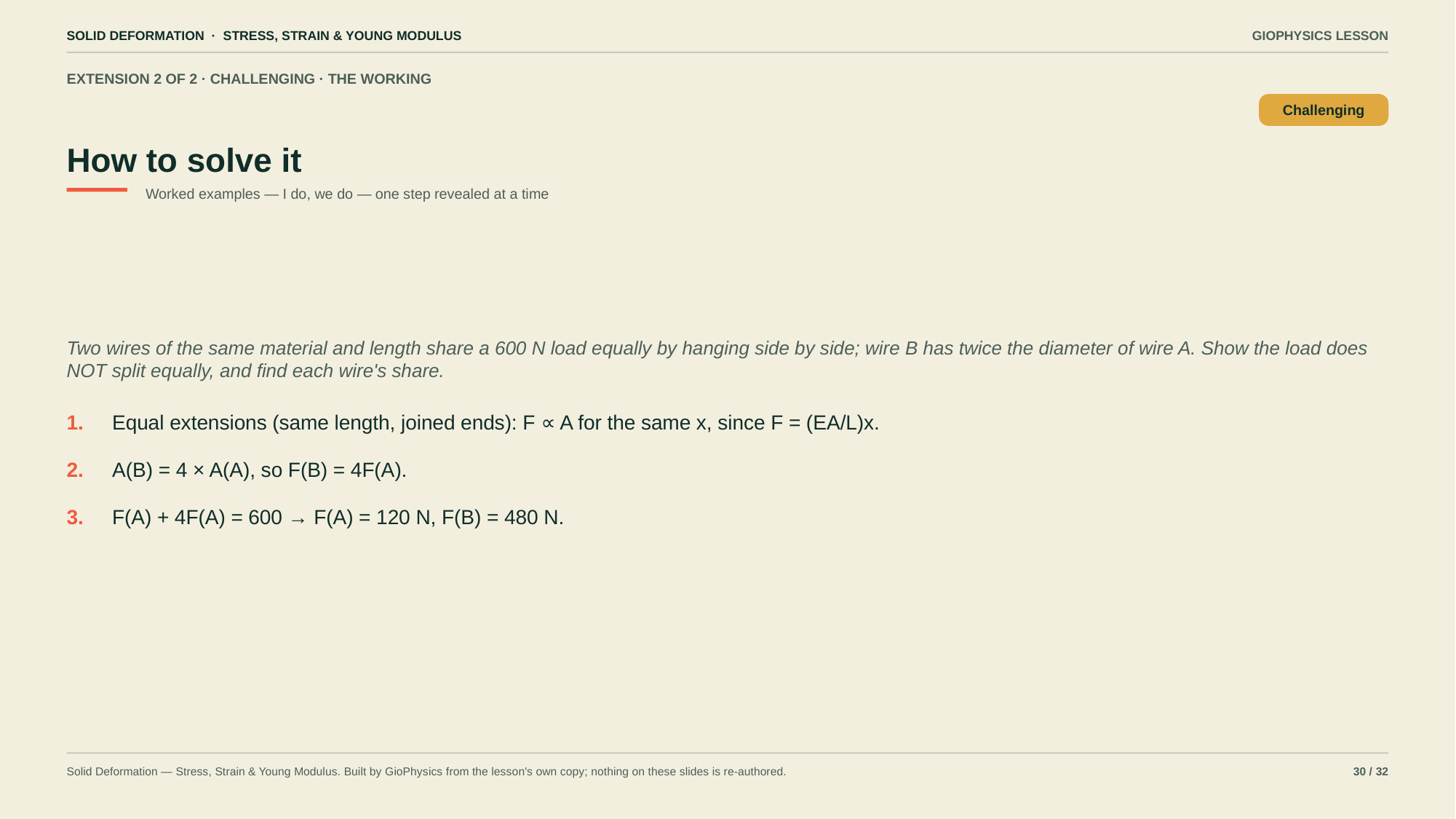

SOLID DEFORMATION  ·  STRESS, STRAIN & YOUNG MODULUS
GIOPHYSICS LESSON

EXTENSION 2 OF 2 · CHALLENGING · THE WORKING
How to solve it

Challenging
Worked examples — I do, we do — one step revealed at a time

Two wires of the same material and length share a 600 N load equally by hanging side by side; wire B has twice the diameter of wire A. Show the load does NOT split equally, and find each wire's share.
1.
Equal extensions (same length, joined ends): F ∝ A for the same x, since F = (EA/L)x.
2.
A(B) = 4 × A(A), so F(B) = 4F(A).
3.
F(A) + 4F(A) = 600 → F(A) = 120 N, F(B) = 480 N.

Solid Deformation — Stress, Strain & Young Modulus. Built by GioPhysics from the lesson's own copy; nothing on these slides is re-authored.
30 / 32